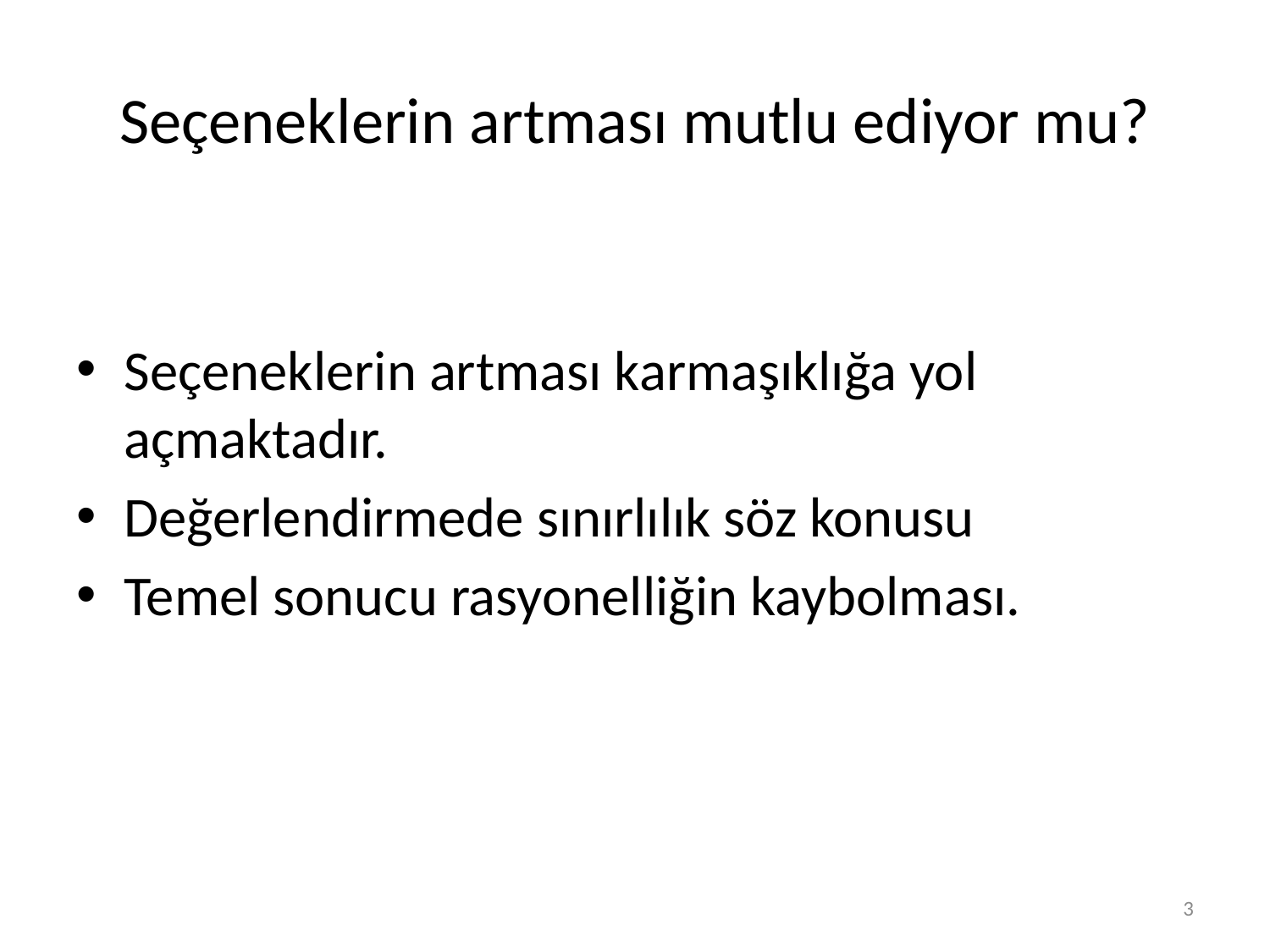

# Seçeneklerin artması mutlu ediyor mu?
Seçeneklerin artması karmaşıklığa yol açmaktadır.
Değerlendirmede sınırlılık söz konusu
Temel sonucu rasyonelliğin kaybolması.

3